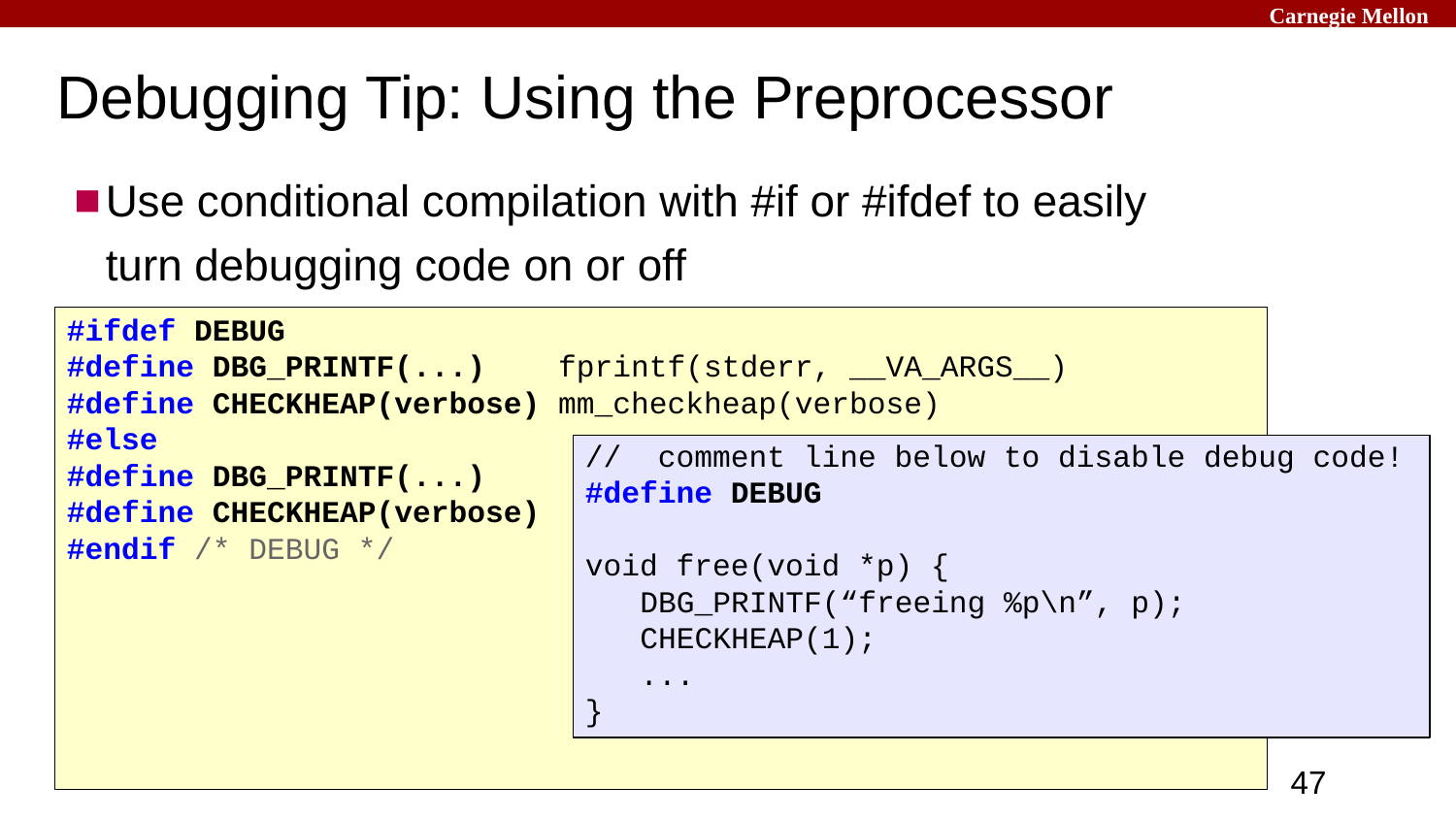

Carnegie Mellon
# Debugging Tip: Using the Preprocessor
Use conditional compilation with #if or #ifdef to easily turn debugging code on or off
#ifdef DEBUG
#define DBG_PRINTF(...)    fprintf(stderr, __VA_ARGS__)
#define CHECKHEAP(verbose) mm_checkheap(verbose)
#else
#define DBG_PRINTF(...)
#define CHECKHEAP(verbose)
#endif /* DEBUG */
//  comment line below to disable debug code!
#define DEBUG

void free(void *p) {
DBG_PRINTF(“freeing %p\n”, p); CHECKHEAP(1);
...
}
47